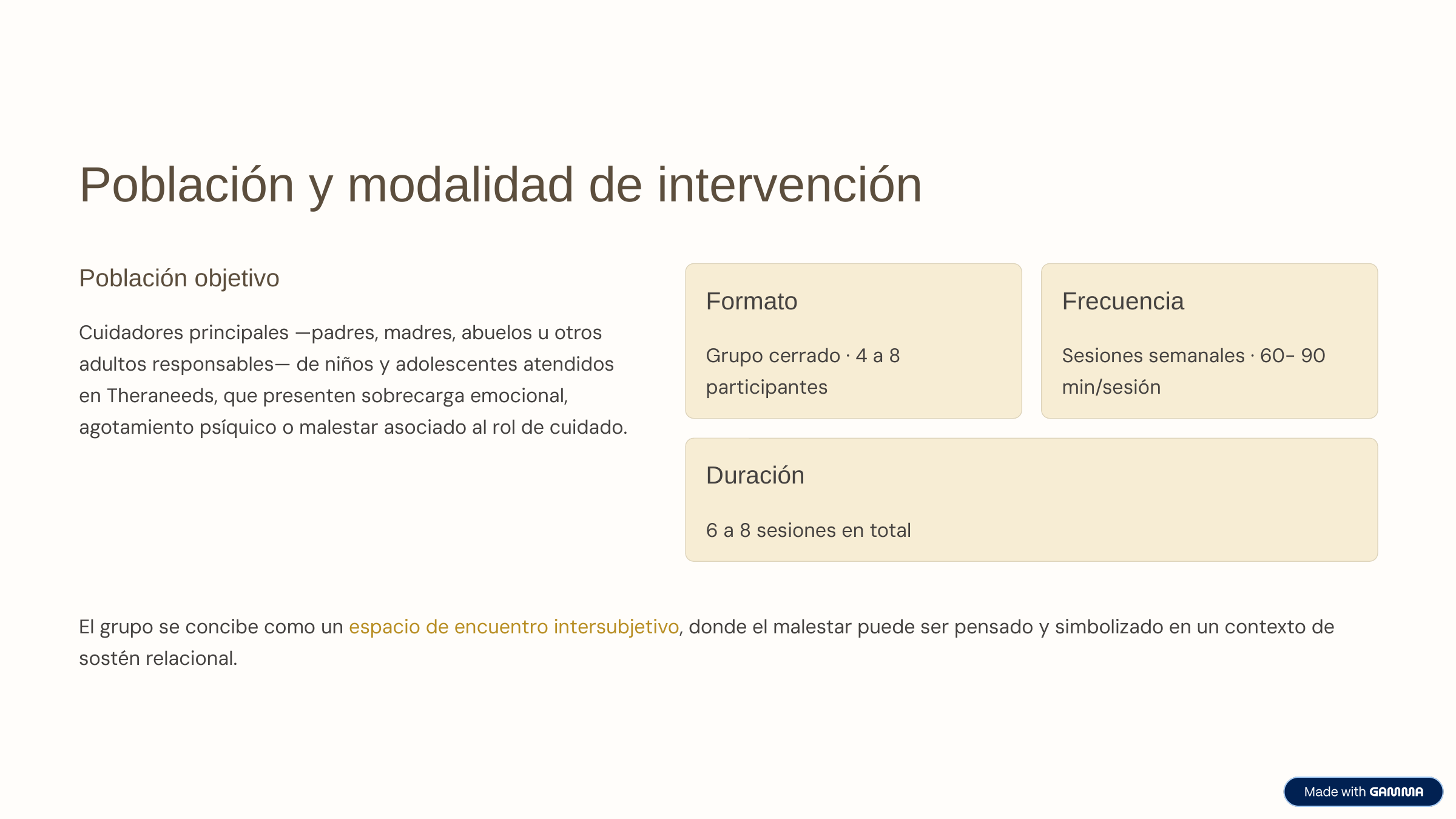

Población y modalidad de intervención
Población objetivo

Formato
Frecuencia
Cuidadores principales —padres, madres, abuelos u otros adultos responsables— de niños y adolescentes atendidos en Theraneeds, que presenten sobrecarga emocional, agotamiento psíquico o malestar asociado al rol de cuidado.
Grupo cerrado · 4 a 8 participantes
Sesiones semanales · 60- 90  min/sesión

Duración
6 a 8 sesiones en total
El grupo se concibe como un espacio de encuentro intersubjetivo, donde el malestar puede ser pensado y simbolizado en un contexto de sostén relacional.